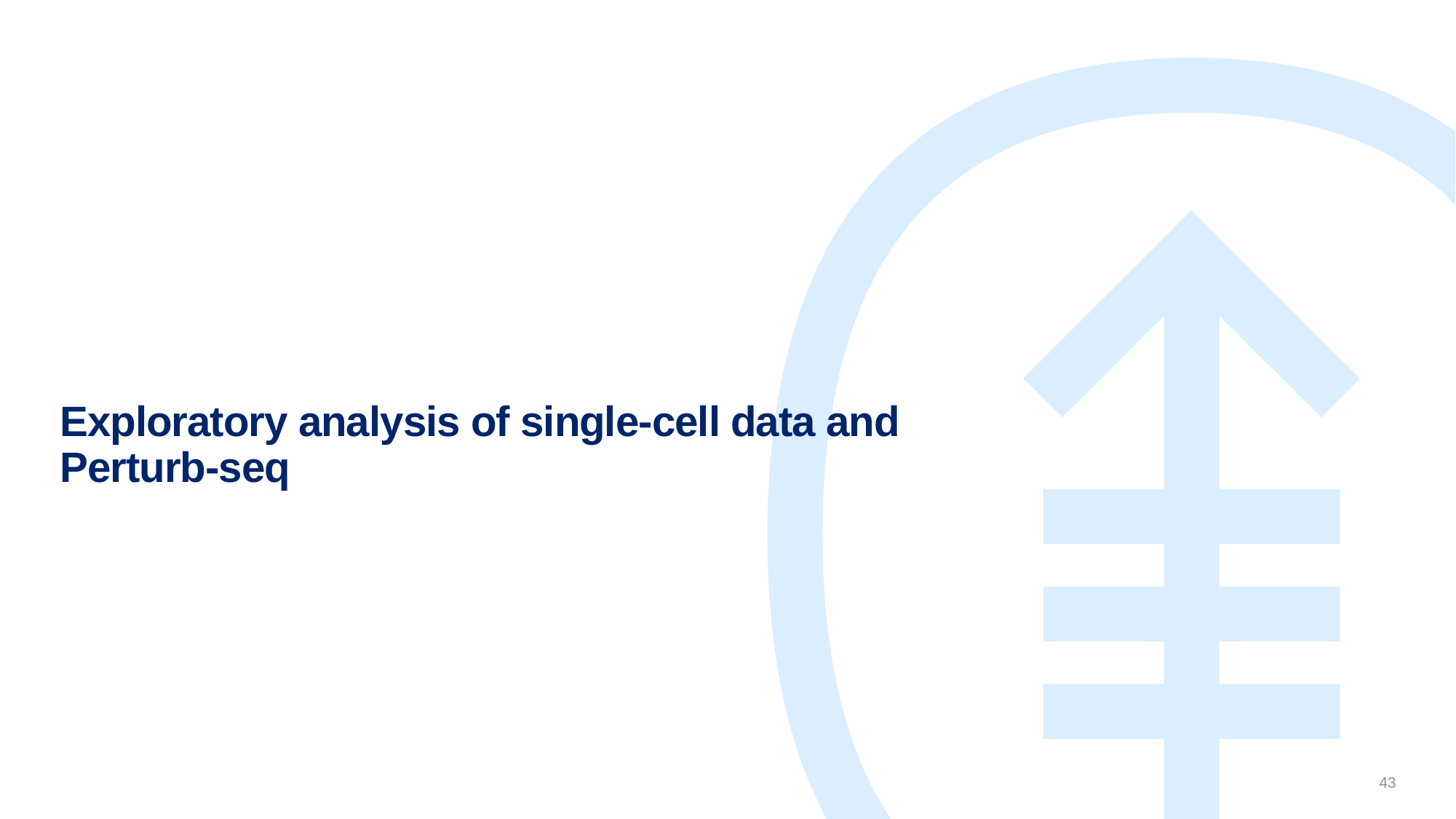

# Exploratory analysis of single-cell data and Perturb-seq
43